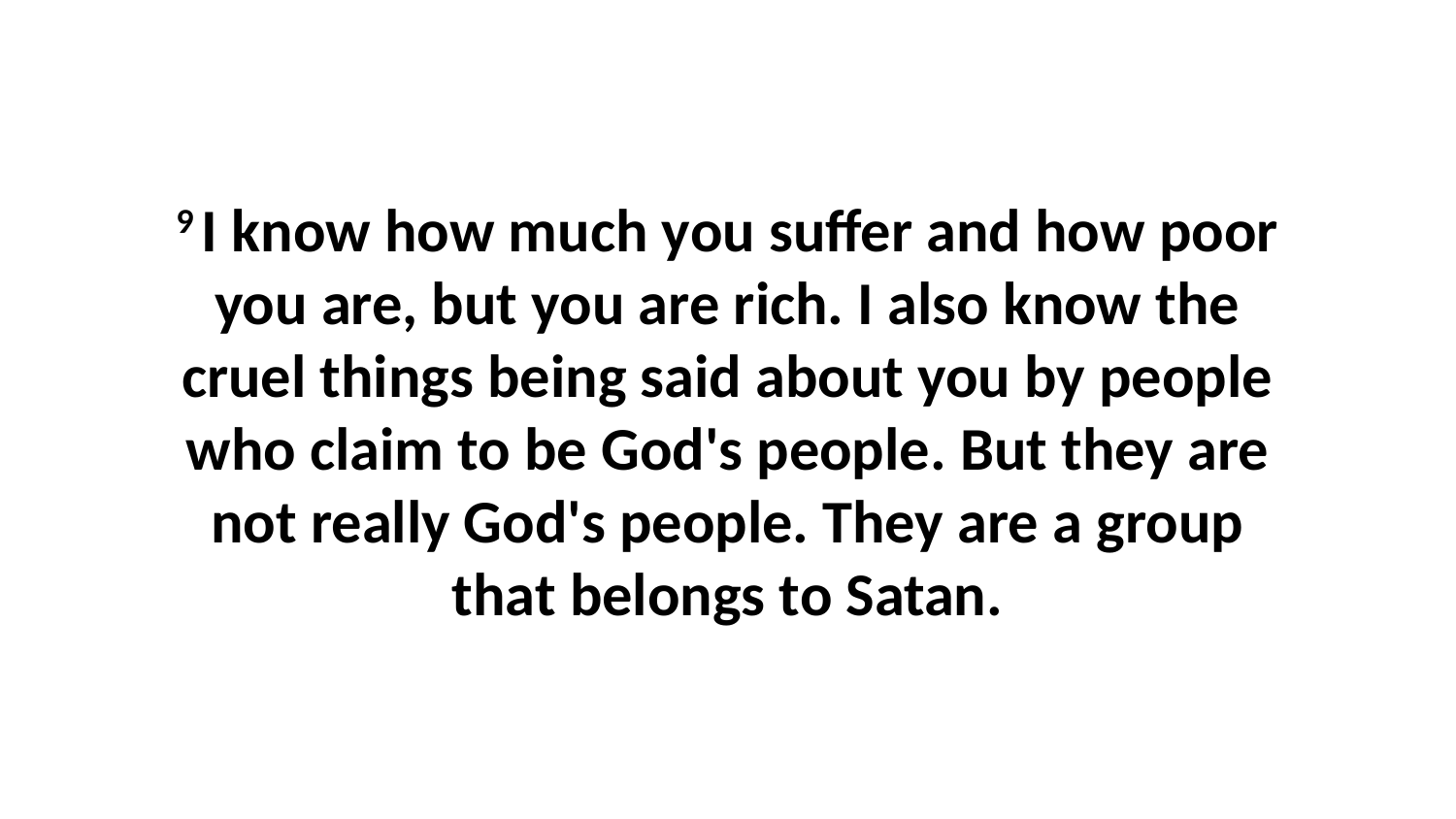

9 I know how much you suffer and how poor you are, but you are rich. I also know the cruel things being said about you by people who claim to be God's people. But they are not really God's people. They are a group that belongs to Satan.